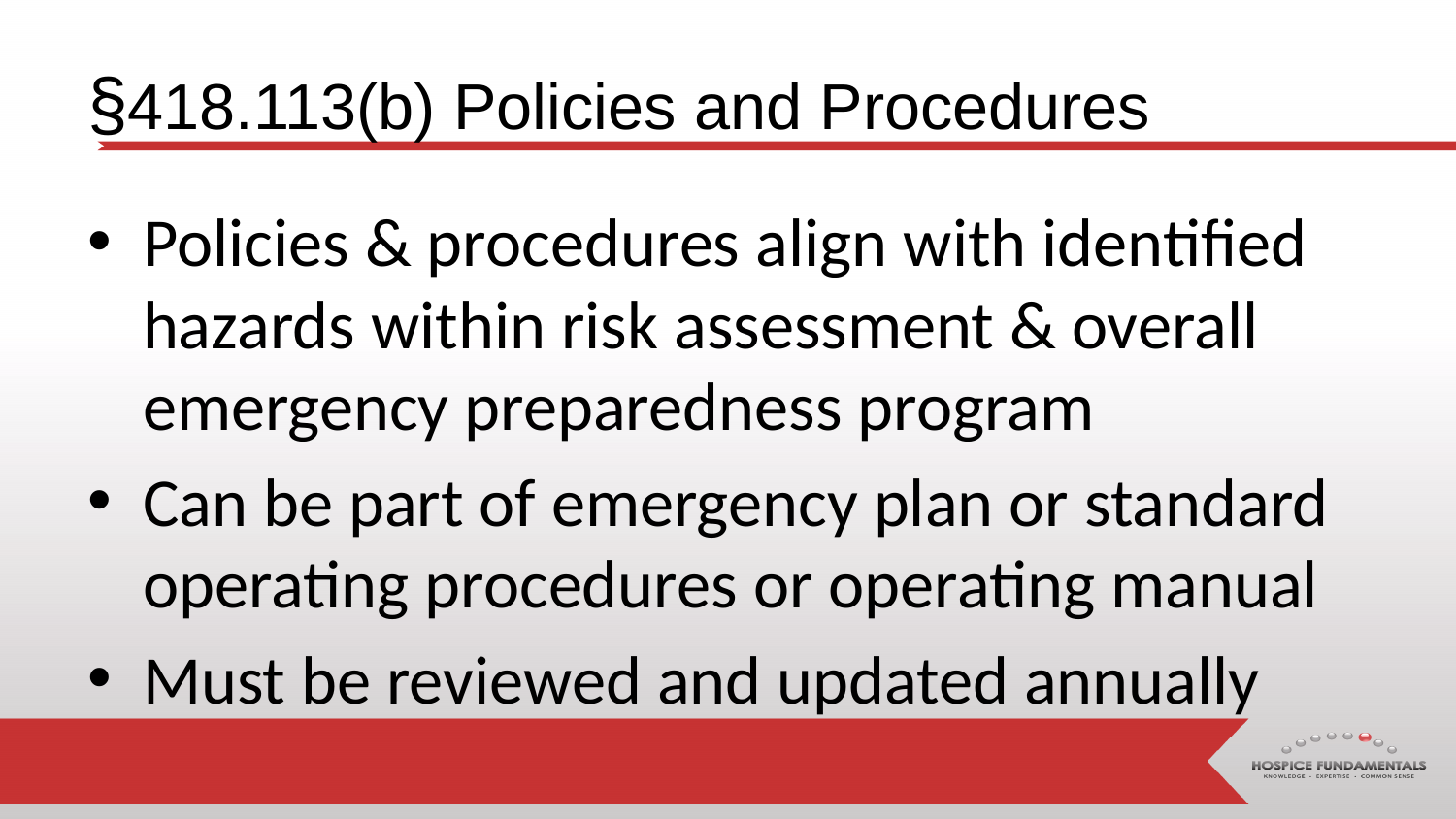

# §418.113(b) Policies and Procedures
Policies & procedures align with identified hazards within risk assessment & overall emergency preparedness program
Can be part of emergency plan or standard operating procedures or operating manual
Must be reviewed and updated annually